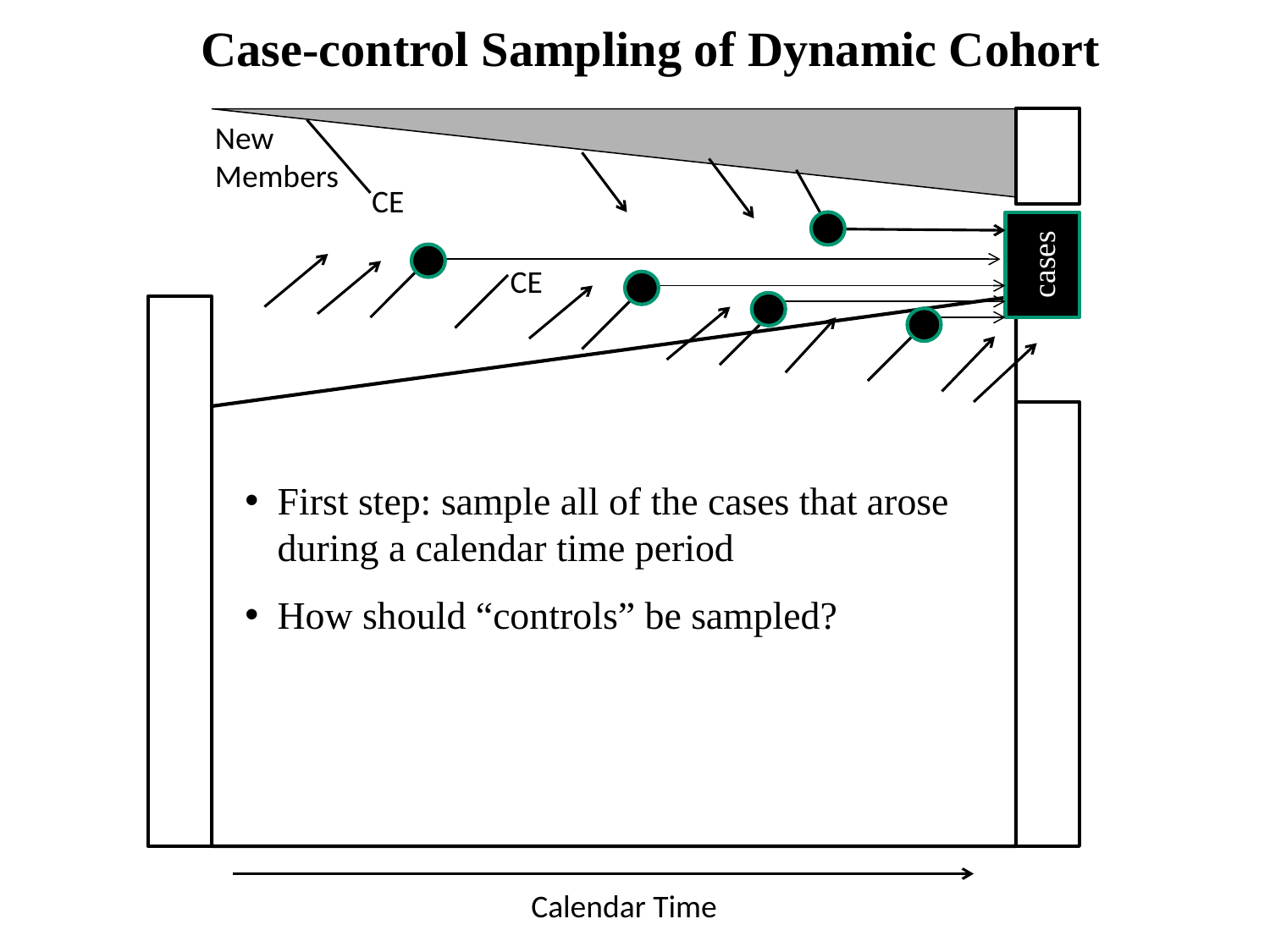

Case-control Sampling of Dynamic Cohort

New Members
CE

cases

CE

First step: sample all of the cases that arose during a calendar time period
How should “controls” be sampled?

Calendar Time